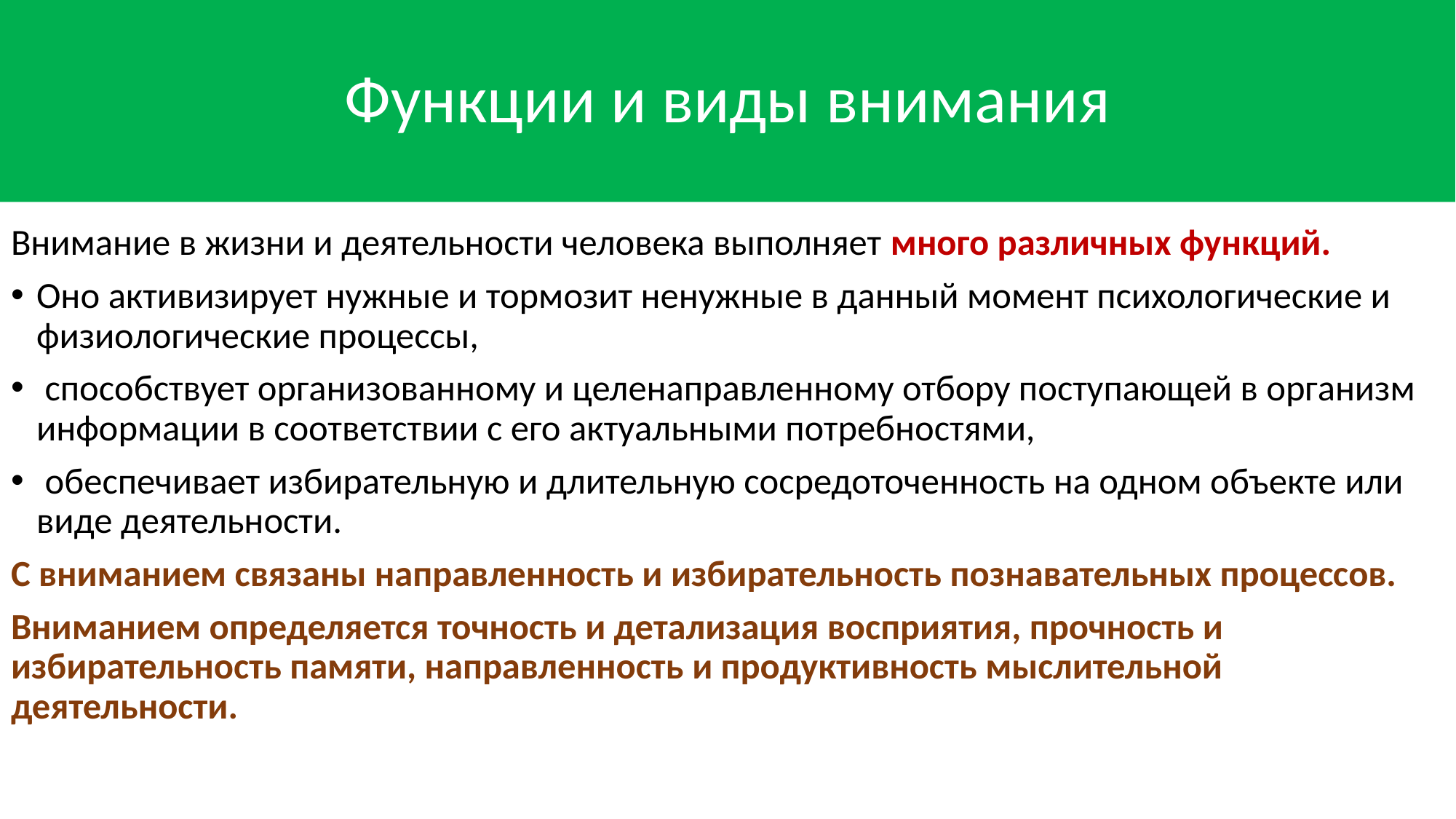

# Функции и виды внимания
Внимание в жизни и деятельности человека выполняет много различных функций.
Оно активизирует нужные и тормозит ненужные в данный момент психологические и физиологические процессы,
 способствует организованному и целенаправленному отбору поступающей в организм информации в соответствии с его актуальными потребностями,
 обеспечивает избирательную и длительную сосредоточенность на одном объекте или виде деятельности.
С вниманием связаны направленность и избирательность познавательных процессов.
Вниманием определяется точность и детализация восприятия, прочность и избирательность памяти, направленность и продуктивность мыслительной деятельности.